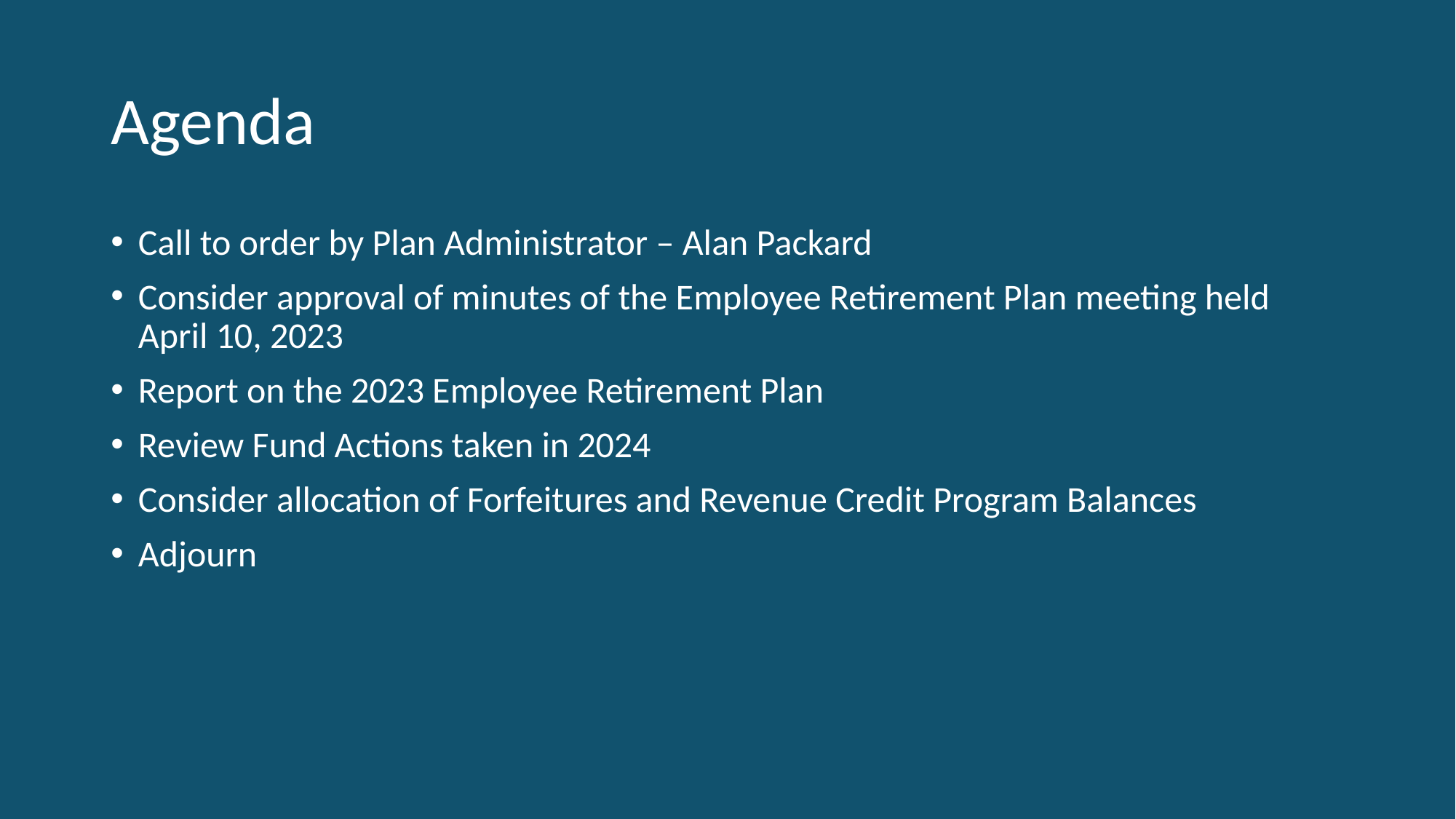

# Agenda
Call to order by Plan Administrator – Alan Packard
Consider approval of minutes of the Employee Retirement Plan meeting held April 10, 2023
Report on the 2023 Employee Retirement Plan
Review Fund Actions taken in 2024
Consider allocation of Forfeitures and Revenue Credit Program Balances
Adjourn